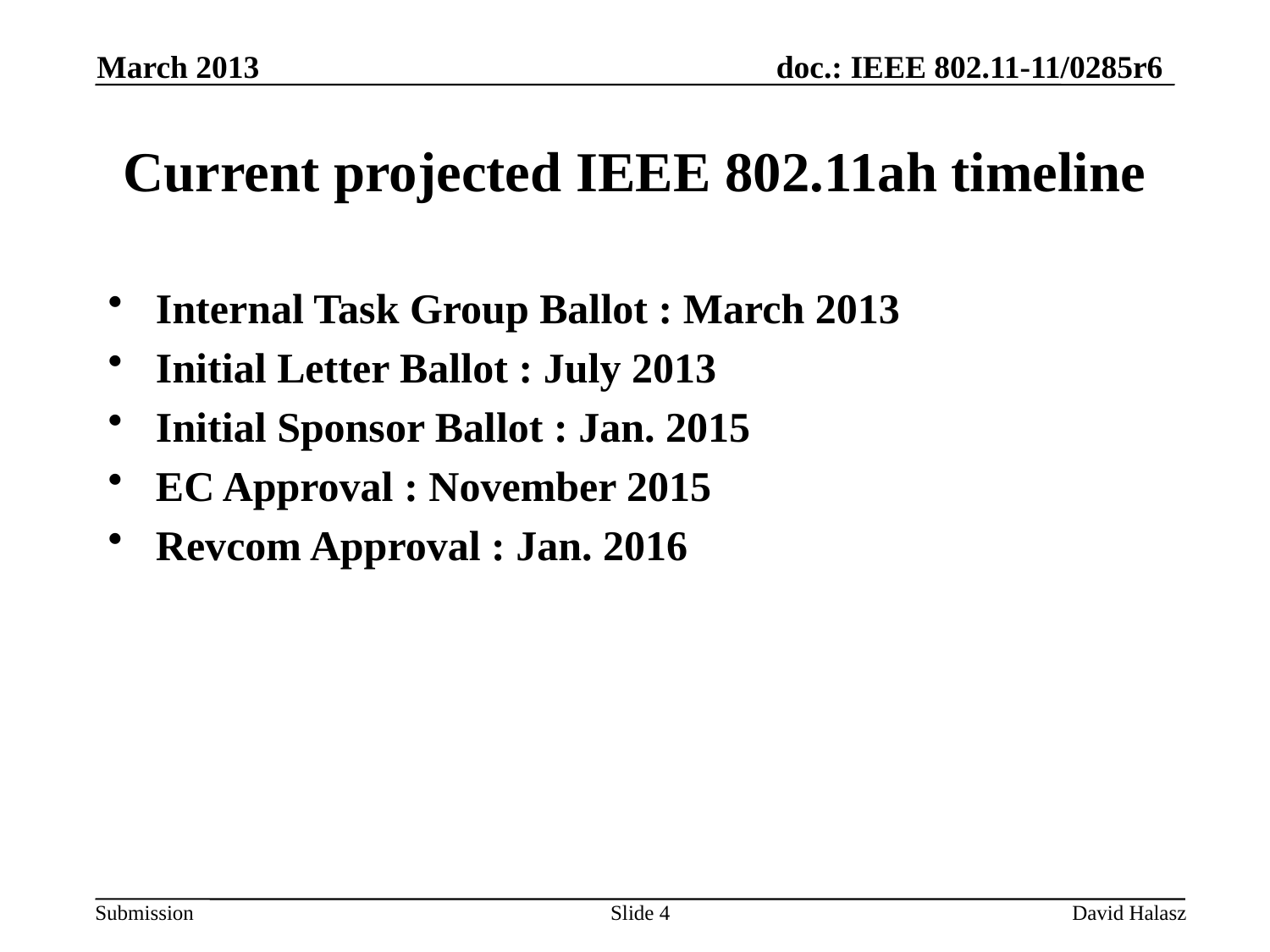

March 2013
# Current projected IEEE 802.11ah timeline
Internal Task Group Ballot : March 2013
Initial Letter Ballot : July 2013
Initial Sponsor Ballot : Jan. 2015
EC Approval : November 2015
Revcom Approval : Jan. 2016

Slide 4
David Halasz